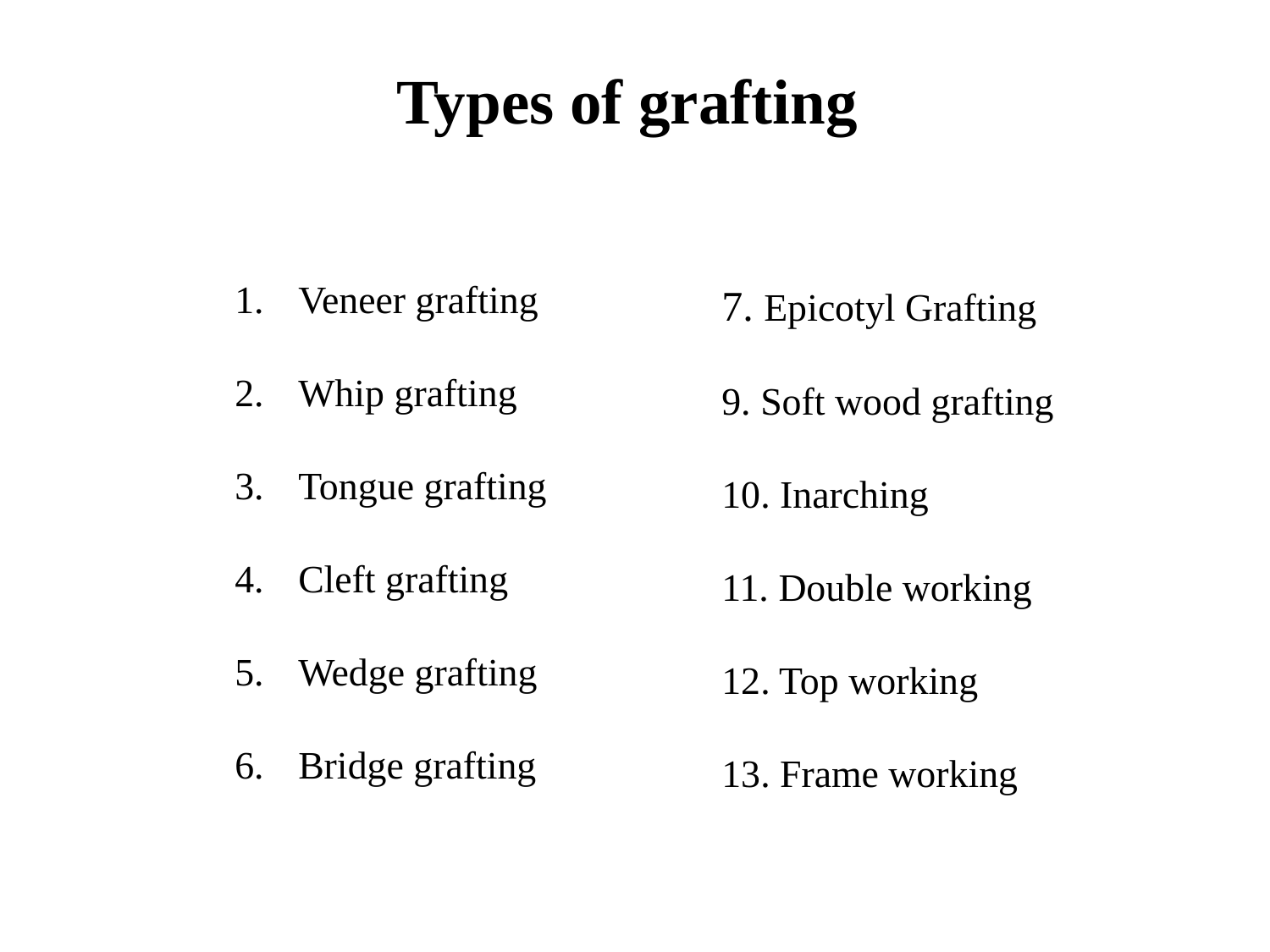

# Types of grafting
Veneer grafting
Whip grafting
Tongue grafting
Cleft grafting
Wedge grafting
Bridge grafting

7. Epicotyl Grafting
9. Soft wood grafting
10. Inarching
11. Double working
12. Top working
13. Frame working